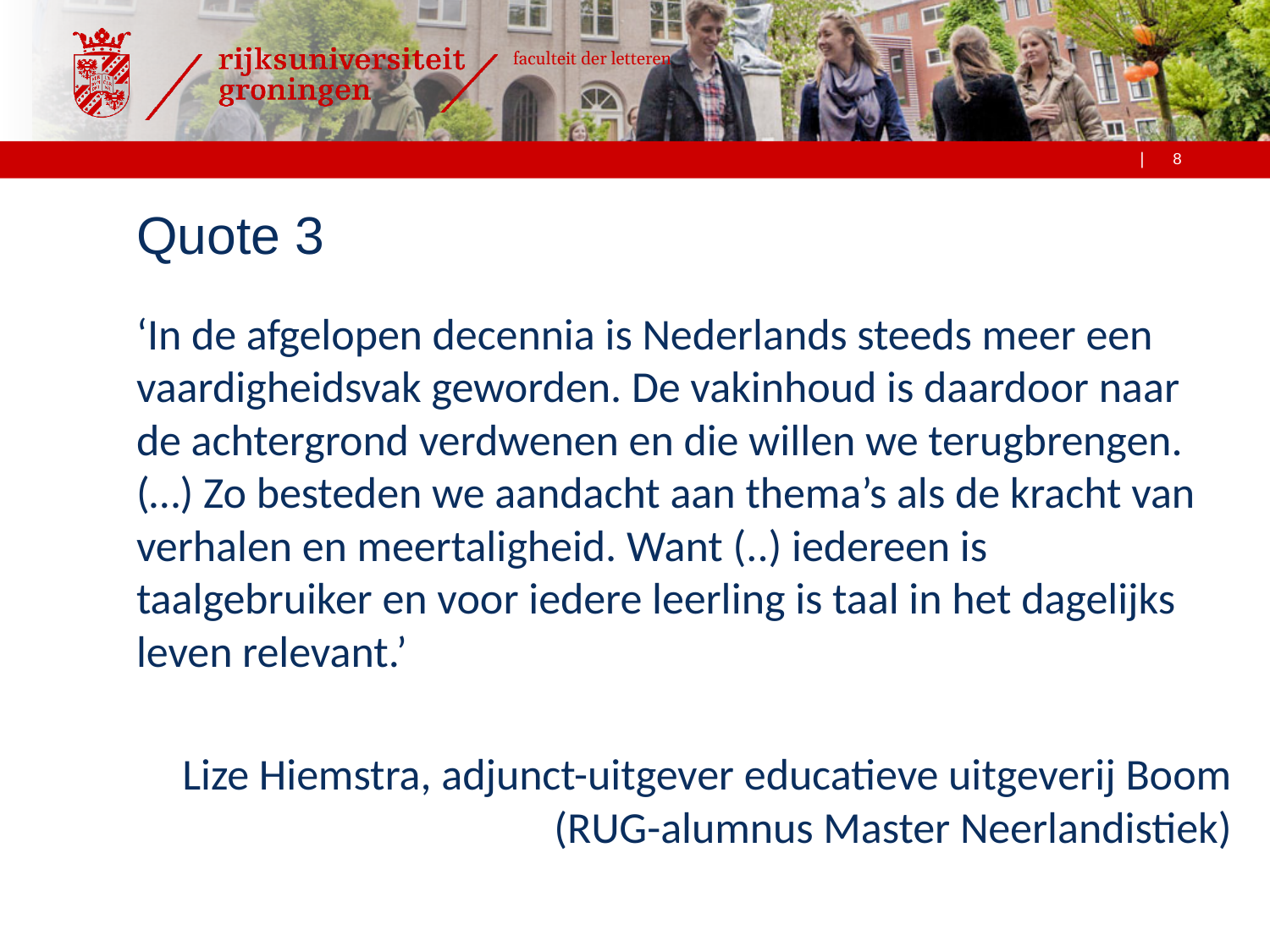

# Quote 3
‘In de afgelopen decennia is Nederlands steeds meer een vaardigheidsvak geworden. De vakinhoud is daardoor naar de achtergrond verdwenen en die willen we terugbrengen. (…) Zo besteden we aandacht aan thema’s als de kracht van verhalen en meertaligheid. Want (..) iedereen is taalgebruiker en voor iedere leerling is taal in het dagelijks leven relevant.’

Lize Hiemstra, adjunct-uitgever educatieve uitgeverij Boom (RUG-alumnus Master Neerlandistiek)